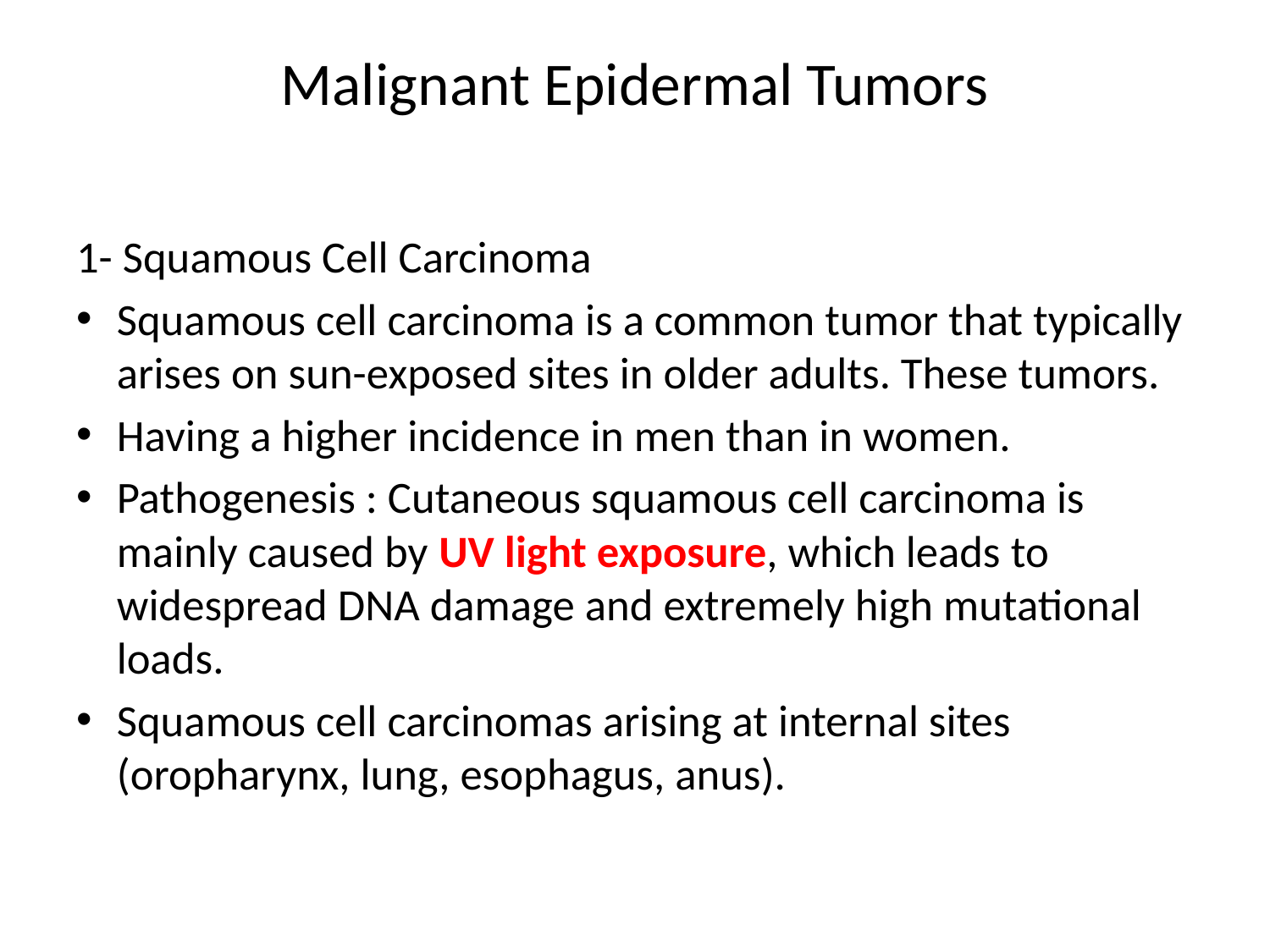

# Malignant Epidermal Tumors
1- Squamous Cell Carcinoma
Squamous cell carcinoma is a common tumor that typically arises on sun-exposed sites in older adults. These tumors.
Having a higher incidence in men than in women.
Pathogenesis : Cutaneous squamous cell carcinoma is mainly caused by UV light exposure, which leads to widespread DNA damage and extremely high mutational loads.
Squamous cell carcinomas arising at internal sites (oropharynx, lung, esophagus, anus).